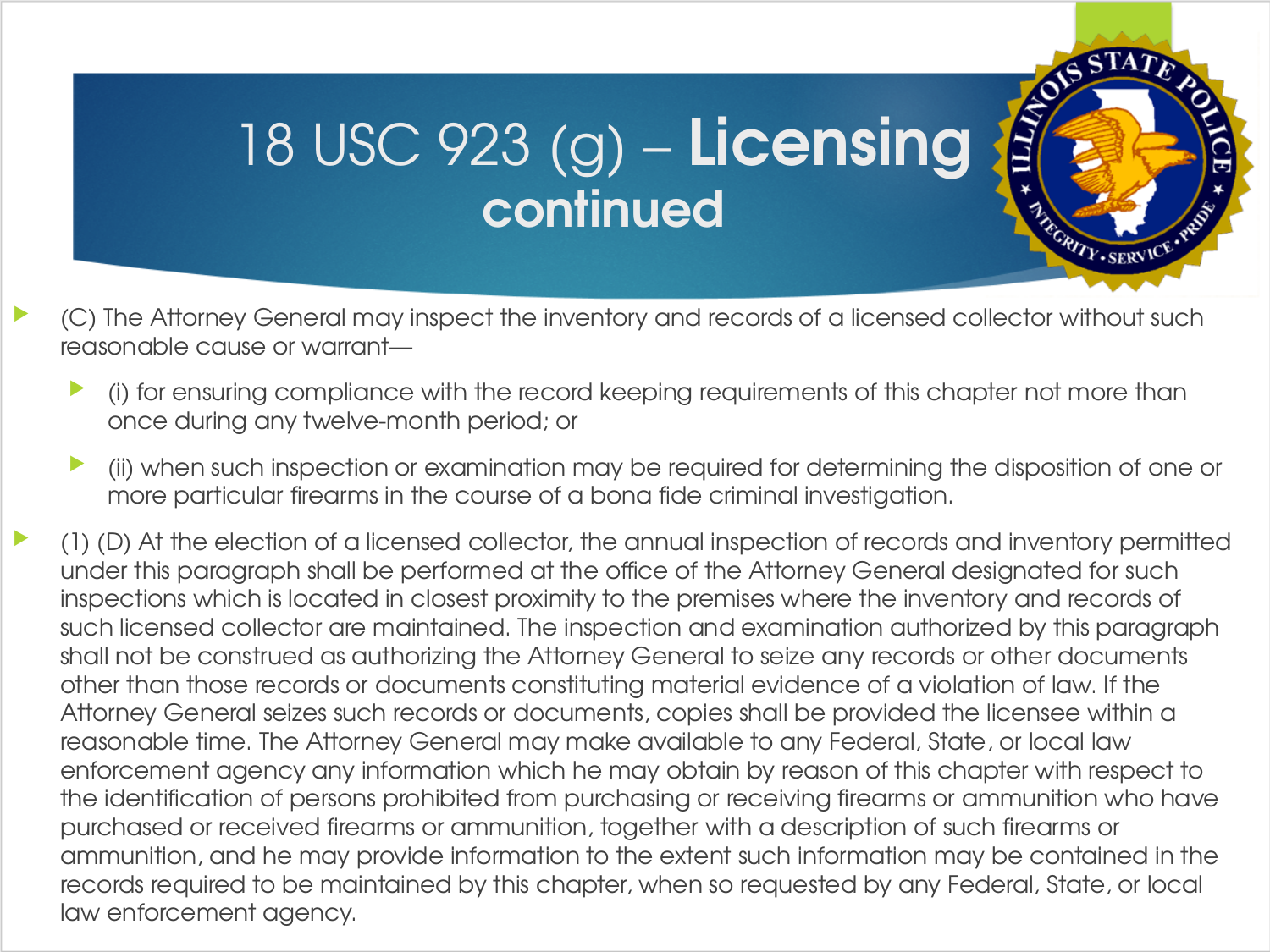

18 USC 923 (g) – Licensing
continued
(C) The Attorney General may inspect the inventory and records of a licensed collector without such reasonable cause or warrant—
(i) for ensuring compliance with the record keeping requirements of this chapter not more than once during any twelve-month period; or
(ii) when such inspection or examination may be required for determining the disposition of one or more particular firearms in the course of a bona fide criminal investigation.
(1) (D) At the election of a licensed collector, the annual inspection of records and inventory permitted under this paragraph shall be performed at the office of the Attorney General designated for such inspections which is located in closest proximity to the premises where the inventory and records of such licensed collector are maintained. The inspection and examination authorized by this paragraph shall not be construed as authorizing the Attorney General to seize any records or other documents other than those records or documents constituting material evidence of a violation of law. If the Attorney General seizes such records or documents, copies shall be provided the licensee within a reasonable time. The Attorney General may make available to any Federal, State, or local law enforcement agency any information which he may obtain by reason of this chapter with respect to the identification of persons prohibited from purchasing or receiving firearms or ammunition who have purchased or received firearms or ammunition, together with a description of such firearms or ammunition, and he may provide information to the extent such information may be contained in the records required to be maintained by this chapter, when so requested by any Federal, State, or local law enforcement agency.